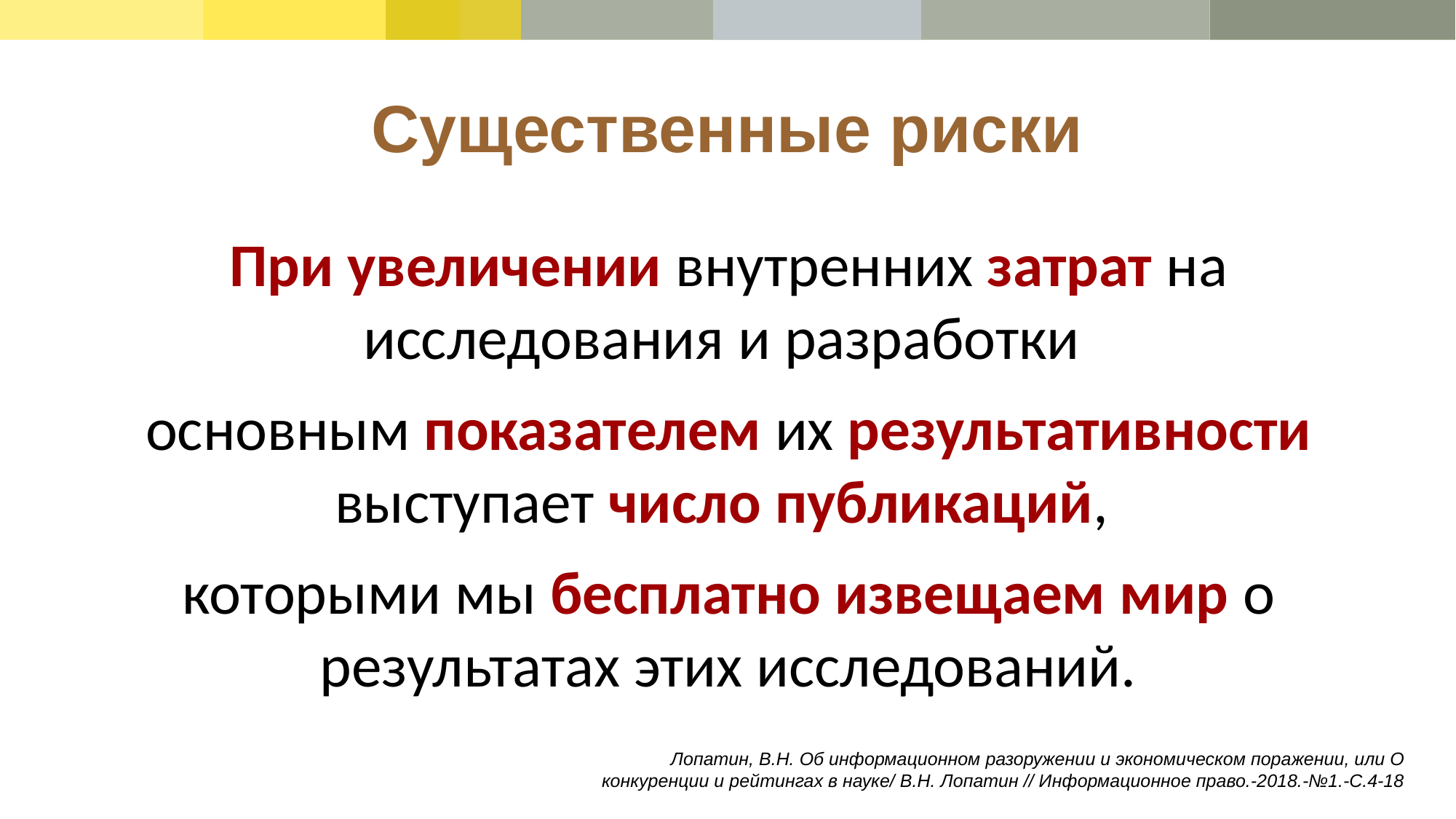

# Существенные риски
При увеличении внутренних затрат на исследования и разработки
основным показателем их результативности выступает число публикаций,
которыми мы бесплатно извещаем мир о результатах этих исследований.
Лопатин, В.Н. Об информационном разоружении и экономическом поражении, или О конкуренции и рейтингах в науке/ В.Н. Лопатин // Информационное право.-2018.-№1.-С.4-18

### Chart

| Category |
|---|